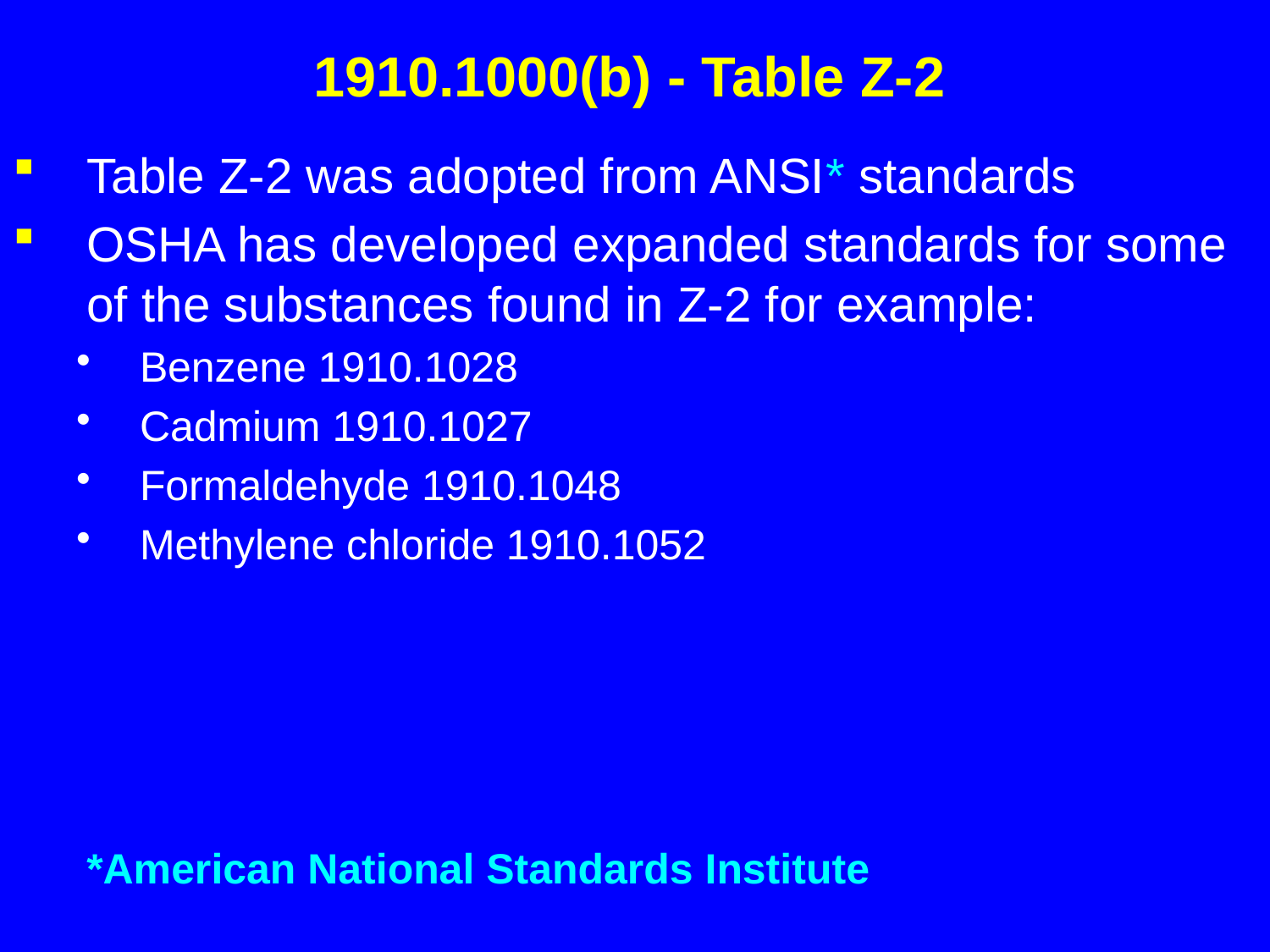

# 1910.1000(b) - Table Z-2
Table Z-2 was adopted from ANSI* standards
OSHA has developed expanded standards for some of the substances found in Z-2 for example:
Benzene 1910.1028
Cadmium 1910.1027
Formaldehyde 1910.1048
Methylene chloride 1910.1052

*American National Standards Institute